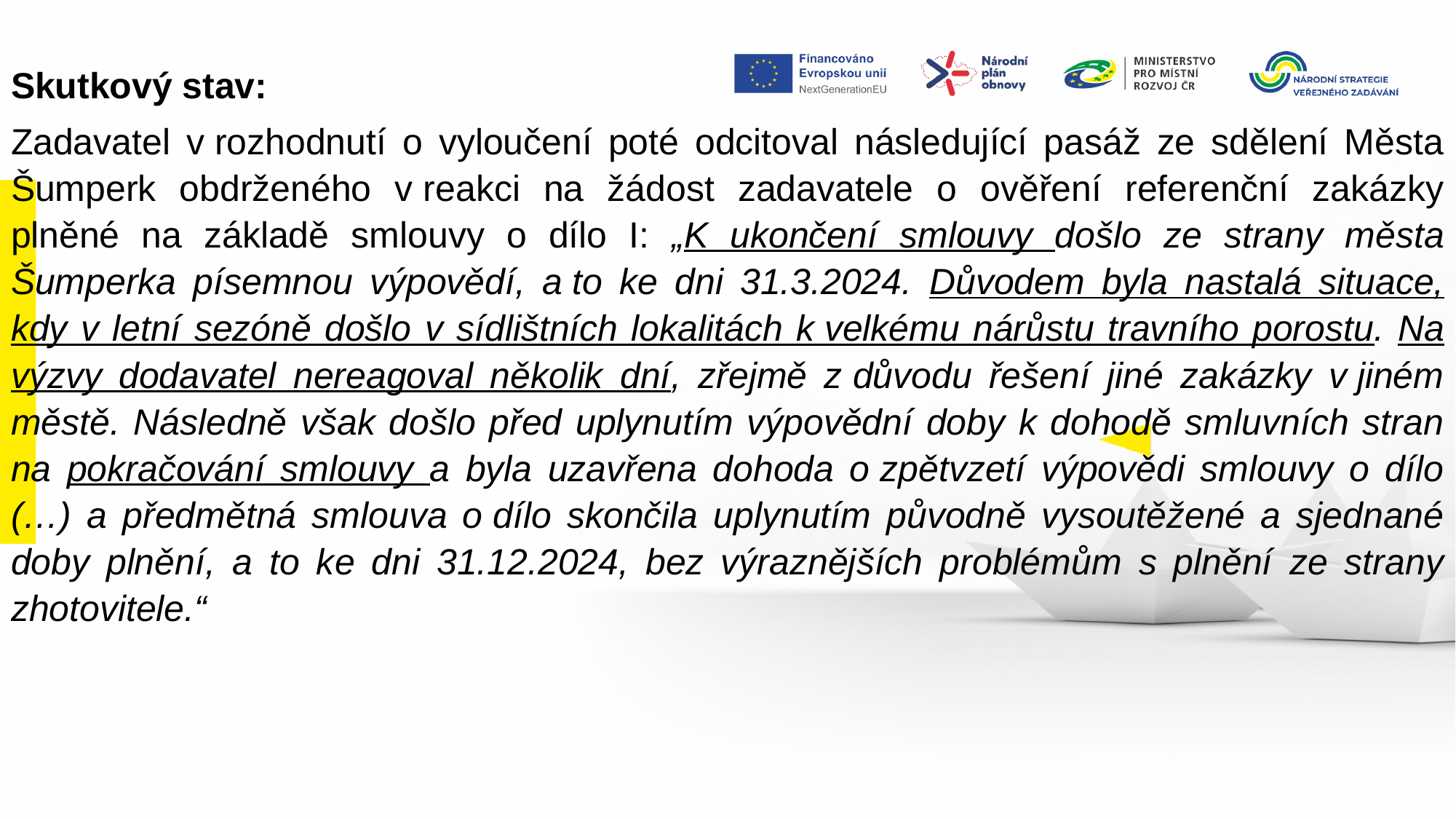

Skutkový stav:
Zadavatel v rozhodnutí o vyloučení poté odcitoval následující pasáž ze sdělení Města Šumperk obdrženého v reakci na žádost zadavatele o ověření referenční zakázky plněné na základě smlouvy o dílo I: „K ukončení smlouvy došlo ze strany města Šumperka písemnou výpovědí, a to ke dni 31.3.2024. Důvodem byla nastalá situace, kdy v letní sezóně došlo v sídlištních lokalitách k velkému nárůstu travního porostu. Na výzvy dodavatel nereagoval několik dní, zřejmě z důvodu řešení jiné zakázky v jiném městě. Následně však došlo před uplynutím výpovědní doby k dohodě smluvních stran na pokračování smlouvy a byla uzavřena dohoda o zpětvzetí výpovědi smlouvy o dílo (…) a předmětná smlouva o dílo skončila uplynutím původně vysoutěžené a sjednané doby plnění, a to ke dni 31.12.2024, bez výraznějších problémům s plnění ze strany zhotovitele.“